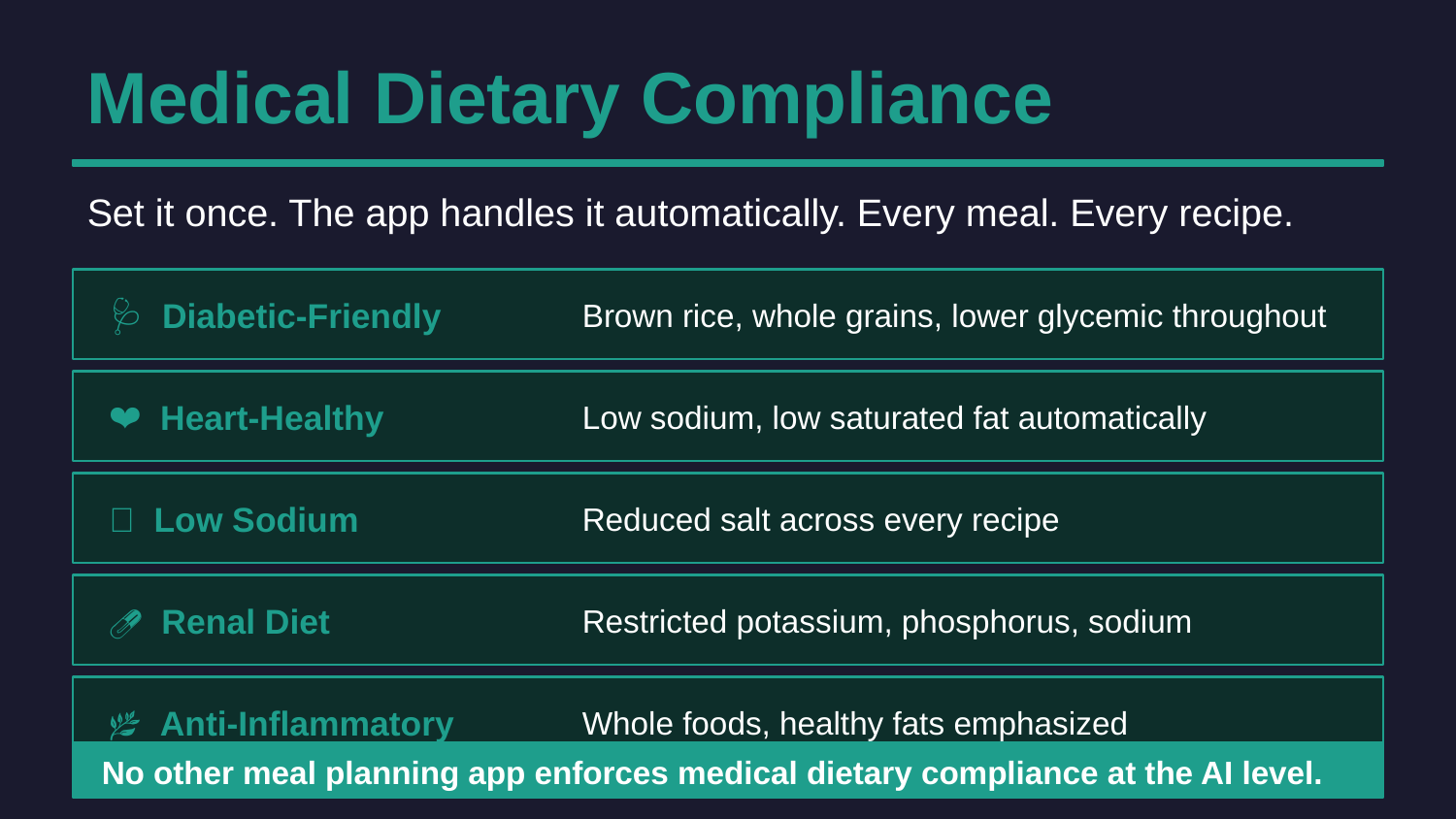

Medical Dietary Compliance

Set it once. The app handles it automatically. Every meal. Every recipe.

🩺  Diabetic-Friendly
Brown rice, whole grains, lower glycemic throughout

❤️  Heart-Healthy
Low sodium, low saturated fat automatically

🧂  Low Sodium
Reduced salt across every recipe

💊  Renal Diet
Restricted potassium, phosphorus, sodium

🌿  Anti-Inflammatory
Whole foods, healthy fats emphasized

No other meal planning app enforces medical dietary compliance at the AI level.